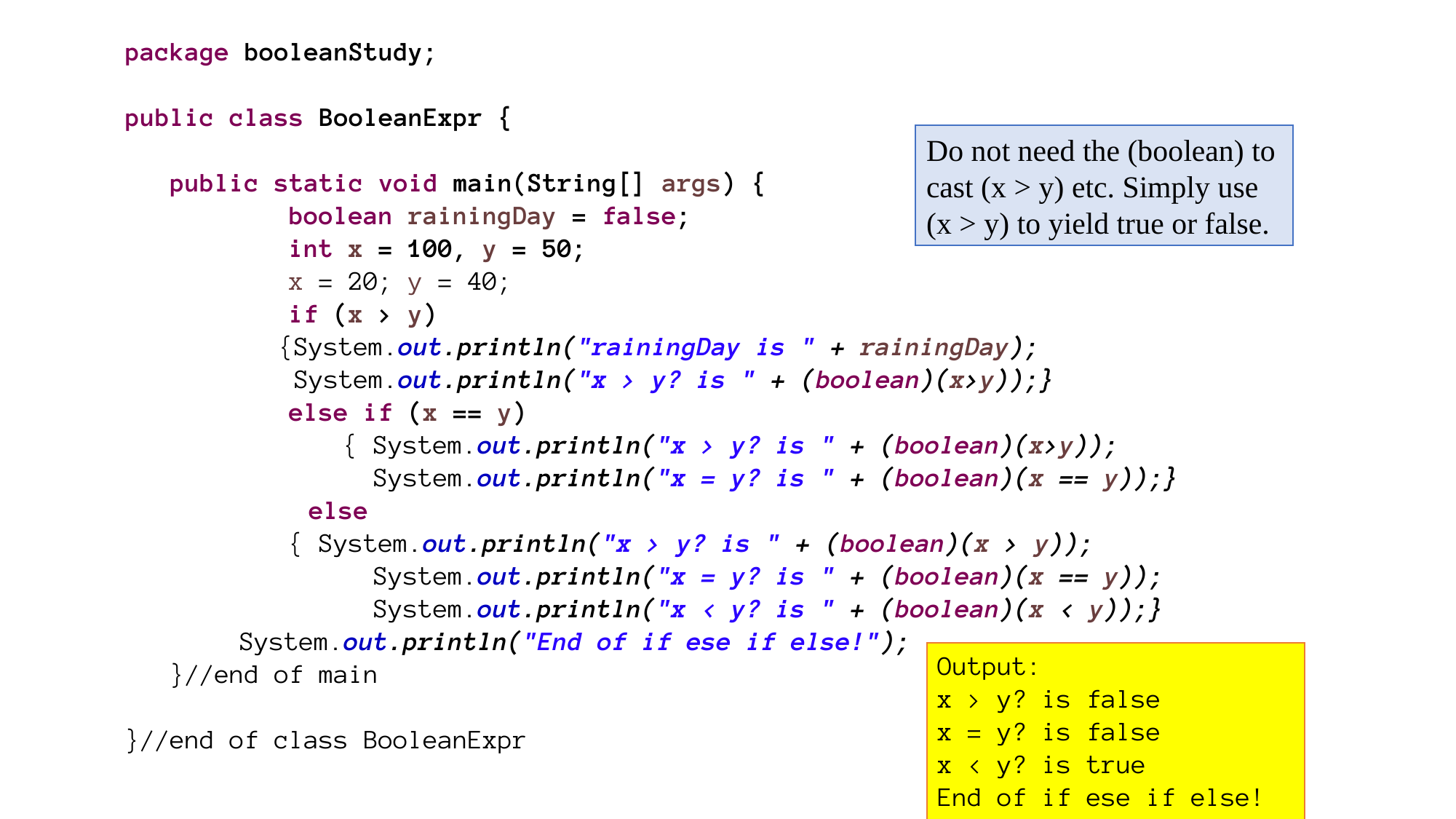

package booleanStudy;

public class BooleanExpr {

   public static void main(String[] args) {
	boolean rainingDay = false;
	int x = 100, y = 50;
	x = 20; y = 40;
	if (x > y)
   {System.out.println("rainingDay is " + rainingDay);
    System.out.println("x > y? is " + (boolean)(x>y));}
	else if (x == y)
 	{ System.out.println("x > y? is " + (boolean)(x>y));
   	  System.out.println("x = y? is " + (boolean)(x == y));}
     else
     	{ System.out.println("x > y? is " + (boolean)(x > y));
     	  System.out.println("x = y? is " + (boolean)(x == y));
       	  System.out.println("x < y? is " + (boolean)(x < y));}
    System.out.println("End of if ese if else!");
   }//end of main

}//end of class BooleanExpr
Do not need the (boolean) to cast (x > y) etc. Simply use (x > y) to yield true or false.
Output:
x > y? is false
x = y? is false
x < y? is true
End of if ese if else!